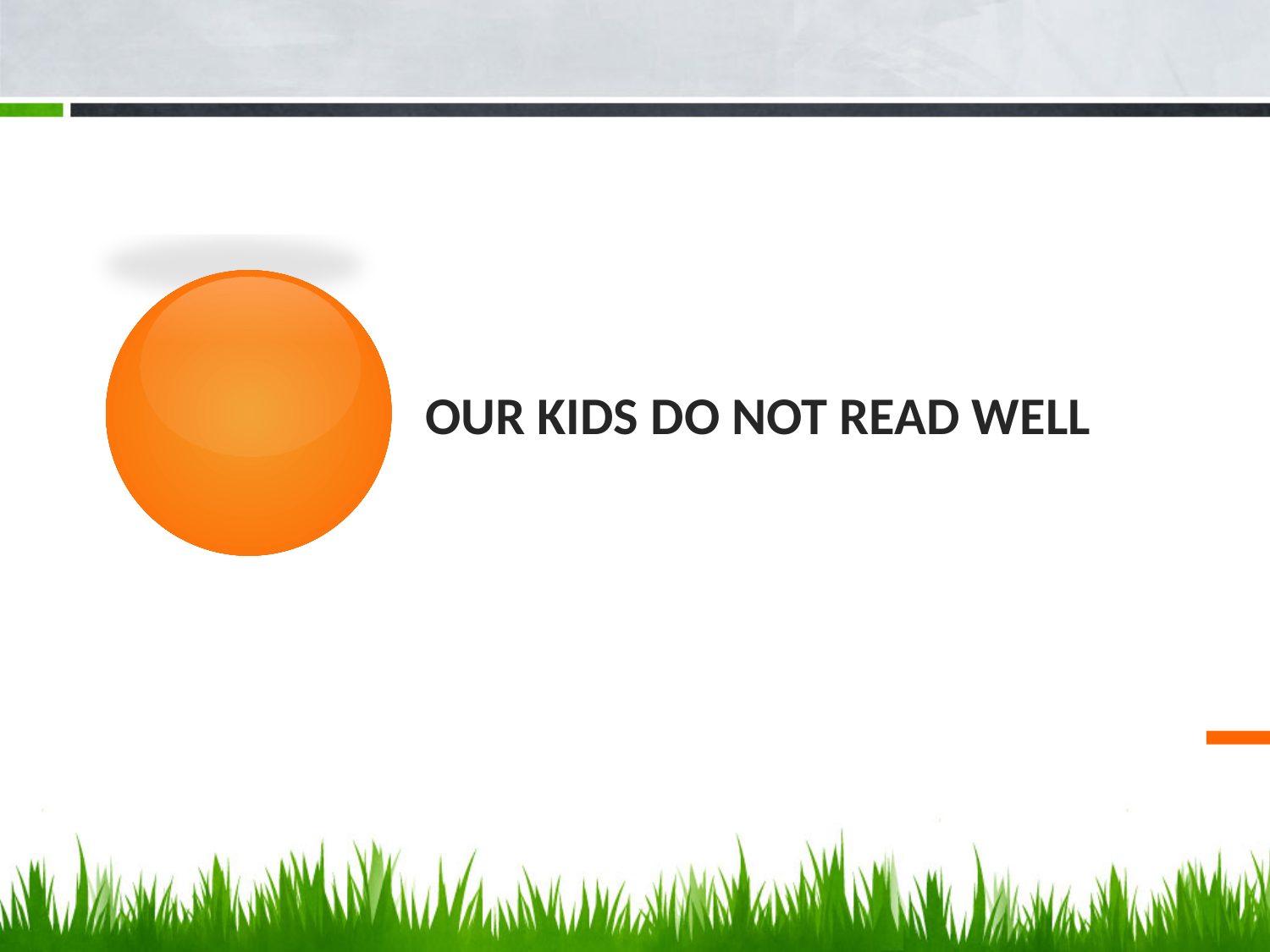

# Our kids do not read well